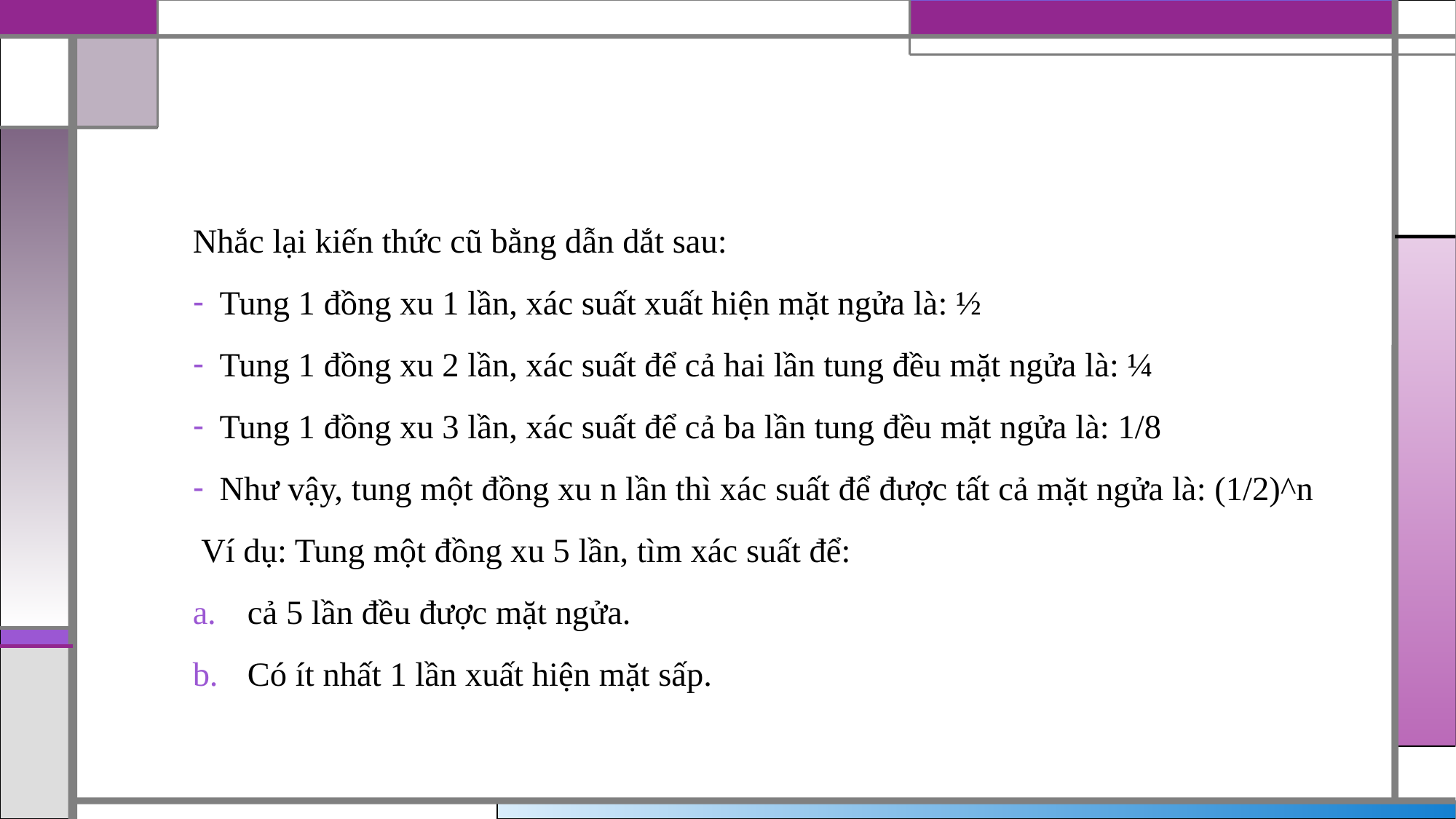

#
Nhắc lại kiến thức cũ bằng dẫn dắt sau:
Tung 1 đồng xu 1 lần, xác suất xuất hiện mặt ngửa là: ½
Tung 1 đồng xu 2 lần, xác suất để cả hai lần tung đều mặt ngửa là: ¼
Tung 1 đồng xu 3 lần, xác suất để cả ba lần tung đều mặt ngửa là: 1/8
Như vậy, tung một đồng xu n lần thì xác suất để được tất cả mặt ngửa là: (1/2)^n
 Ví dụ: Tung một đồng xu 5 lần, tìm xác suất để:
cả 5 lần đều được mặt ngửa.
Có ít nhất 1 lần xuất hiện mặt sấp.